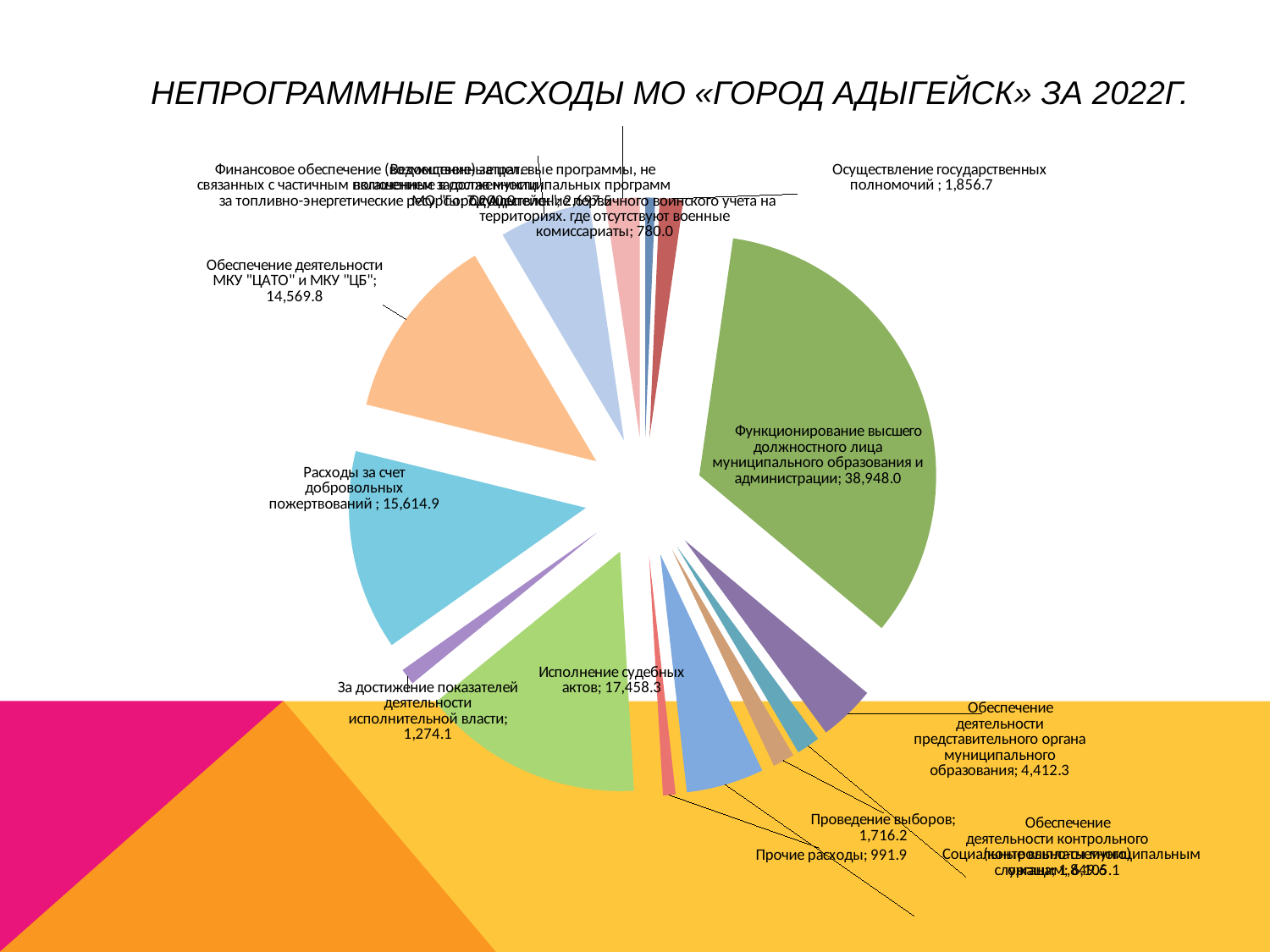

# Непрограммные расходы МО «Город Адыгейск» за 2022г.

[unsupported chart]